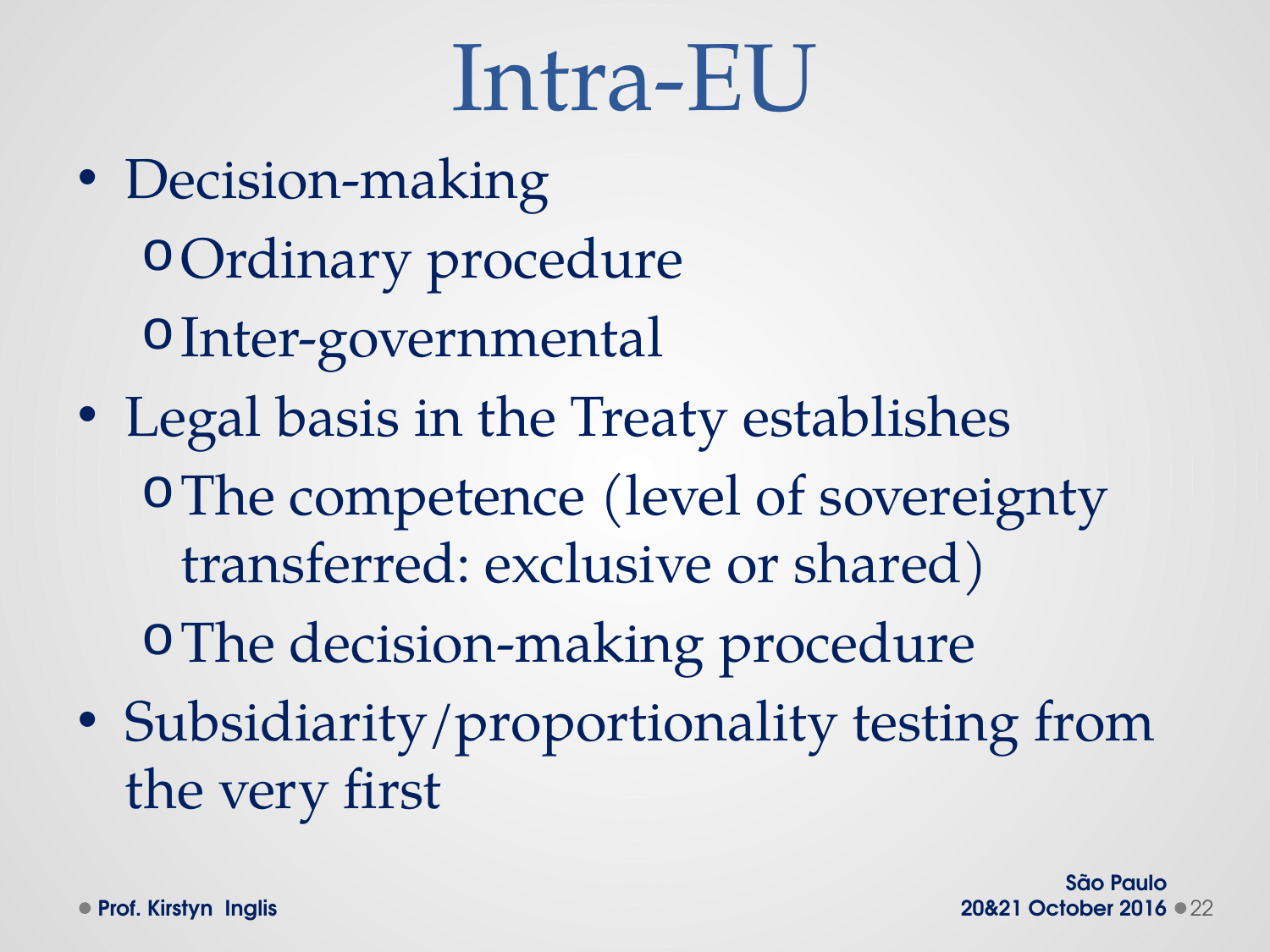

# Intra-EU
Decision-making
Ordinary procedure
Inter-governmental
Legal basis in the Treaty establishes
The competence (level of sovereignty transferred: exclusive or shared)
The decision-making procedure
Subsidiarity/proportionality testing from the very first

Prof. Kirstyn  Inglis
São Paulo
20&21 October 2016

22